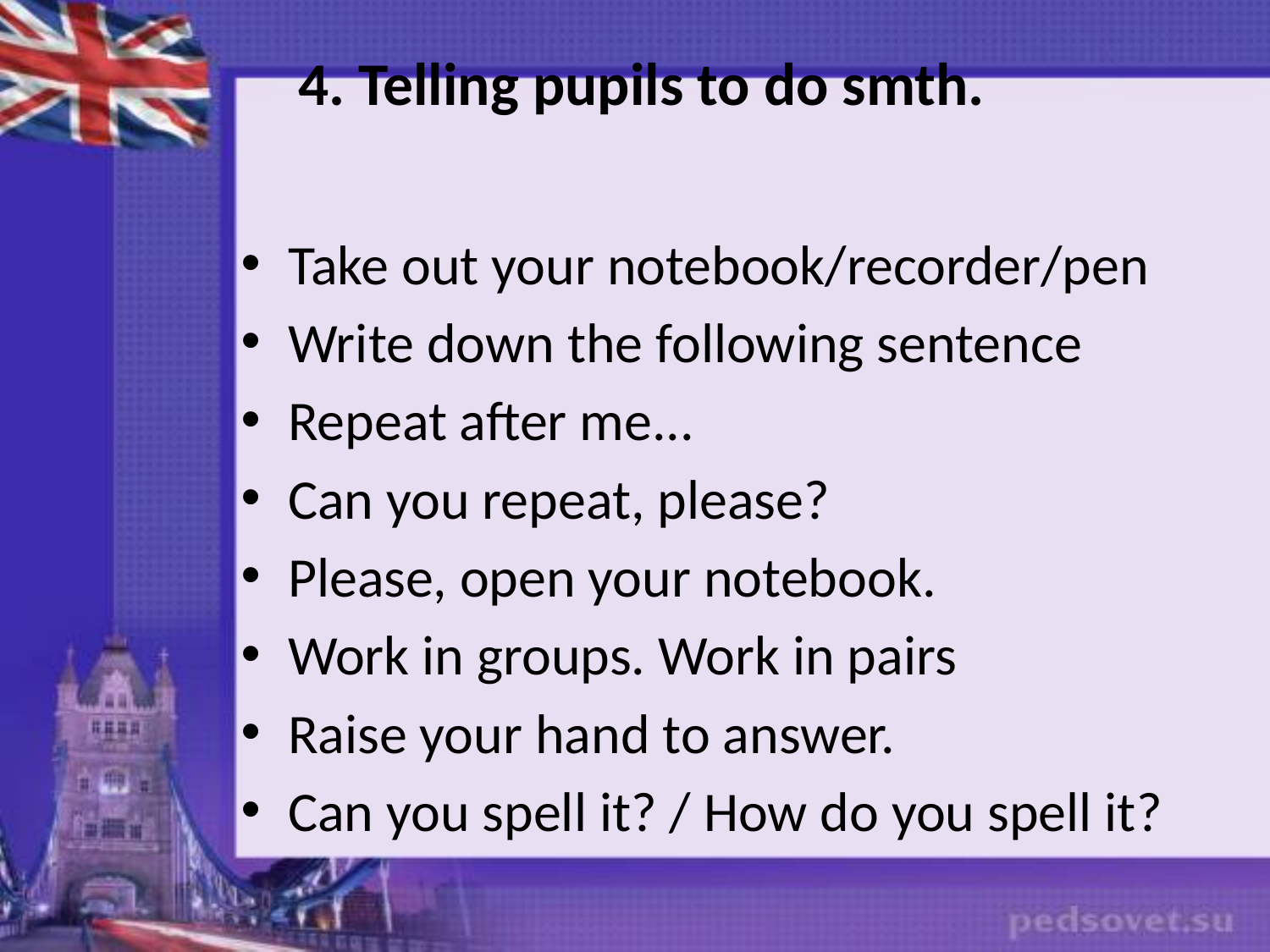

# 4. Telling pupils to do smth.
Take out your notebook/recorder/pen
Write down the following sentence
Repeat after me...
Can you repeat, please?
Please, open your notebook.
Work in groups. Work in pairs
Raise your hand to answer.
Can you spell it? / How do you spell it?